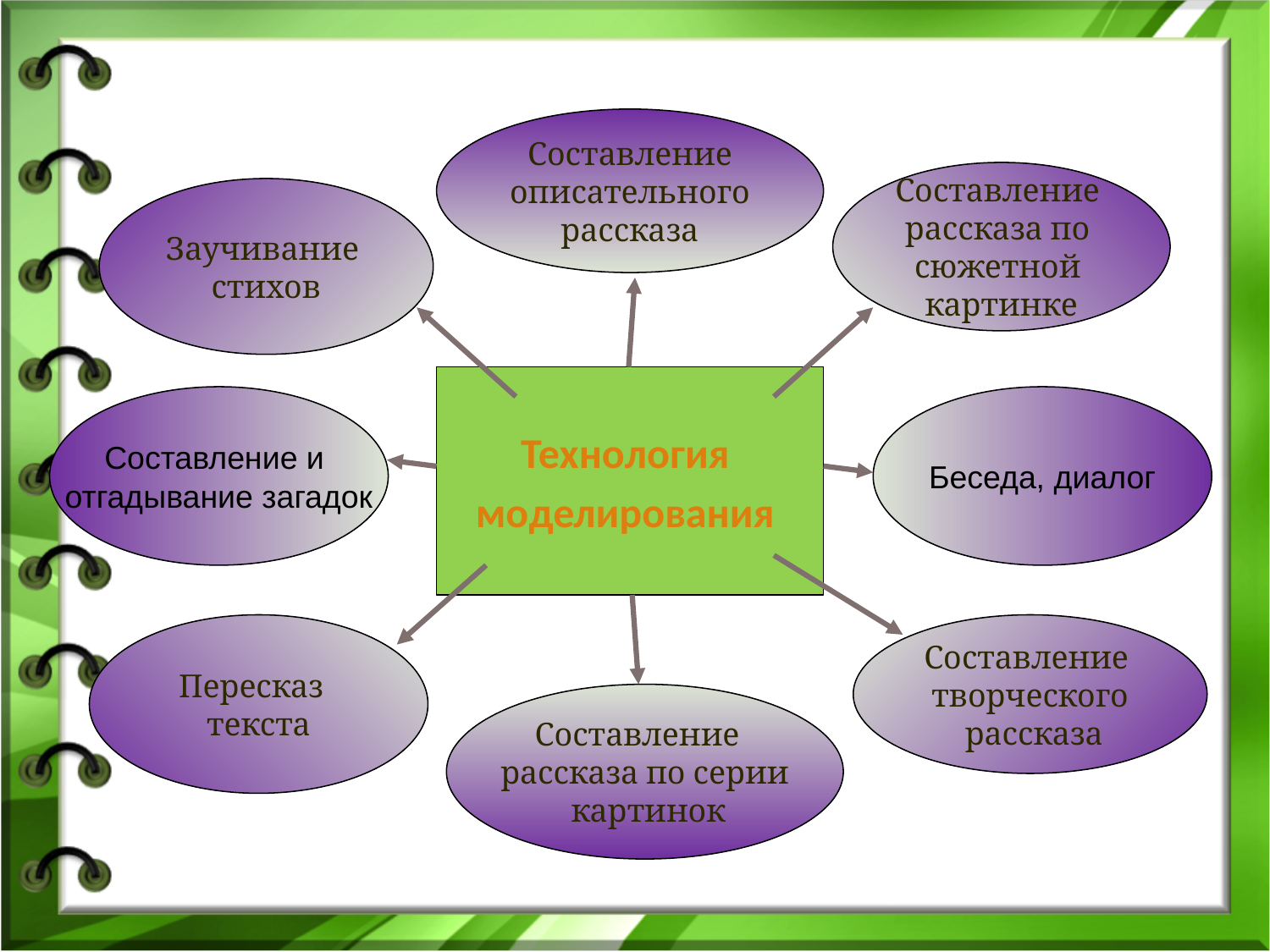

#
Составление
 описательного
рассказа
Составление
рассказа по
сюжетной
картинке
Заучивание
стихов

Технология
моделирования
Составление и
отгадывание загадок
Беседа, диалог

Пересказ
текста
Составление
творческого
 рассказа
Составление
рассказа по серии
 картинок